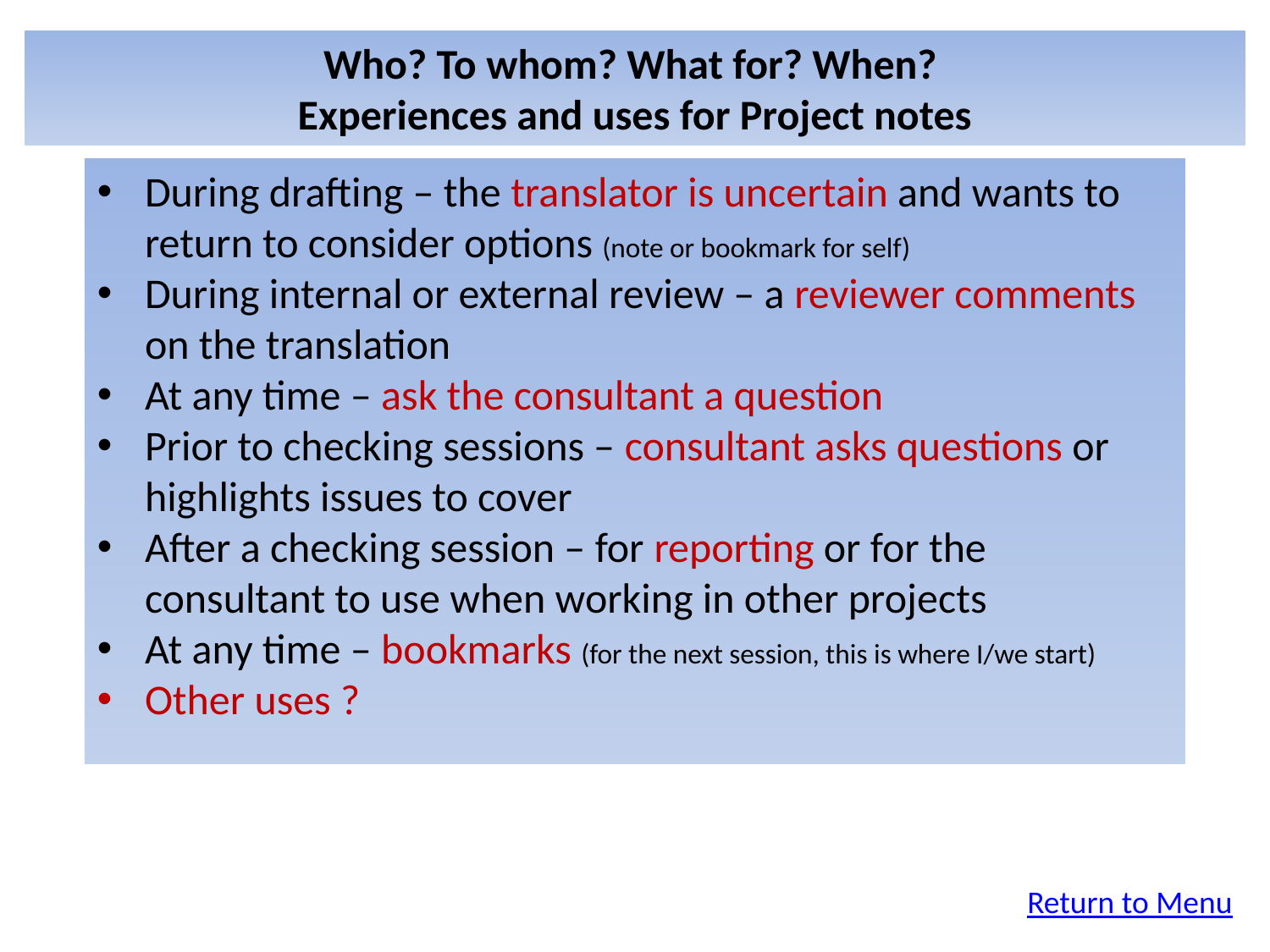

Who? To whom? What for? When?
Experiences and uses for Project notes
During drafting – the translator is uncertain and wants to return to consider options (note or bookmark for self)
During internal or external review – a reviewer comments on the translation
At any time – ask the consultant a question
Prior to checking sessions – consultant asks questions or highlights issues to cover
After a checking session – for reporting or for the consultant to use when working in other projects
At any time – bookmarks (for the next session, this is where I/we start)
Other uses ?

Return to Menu